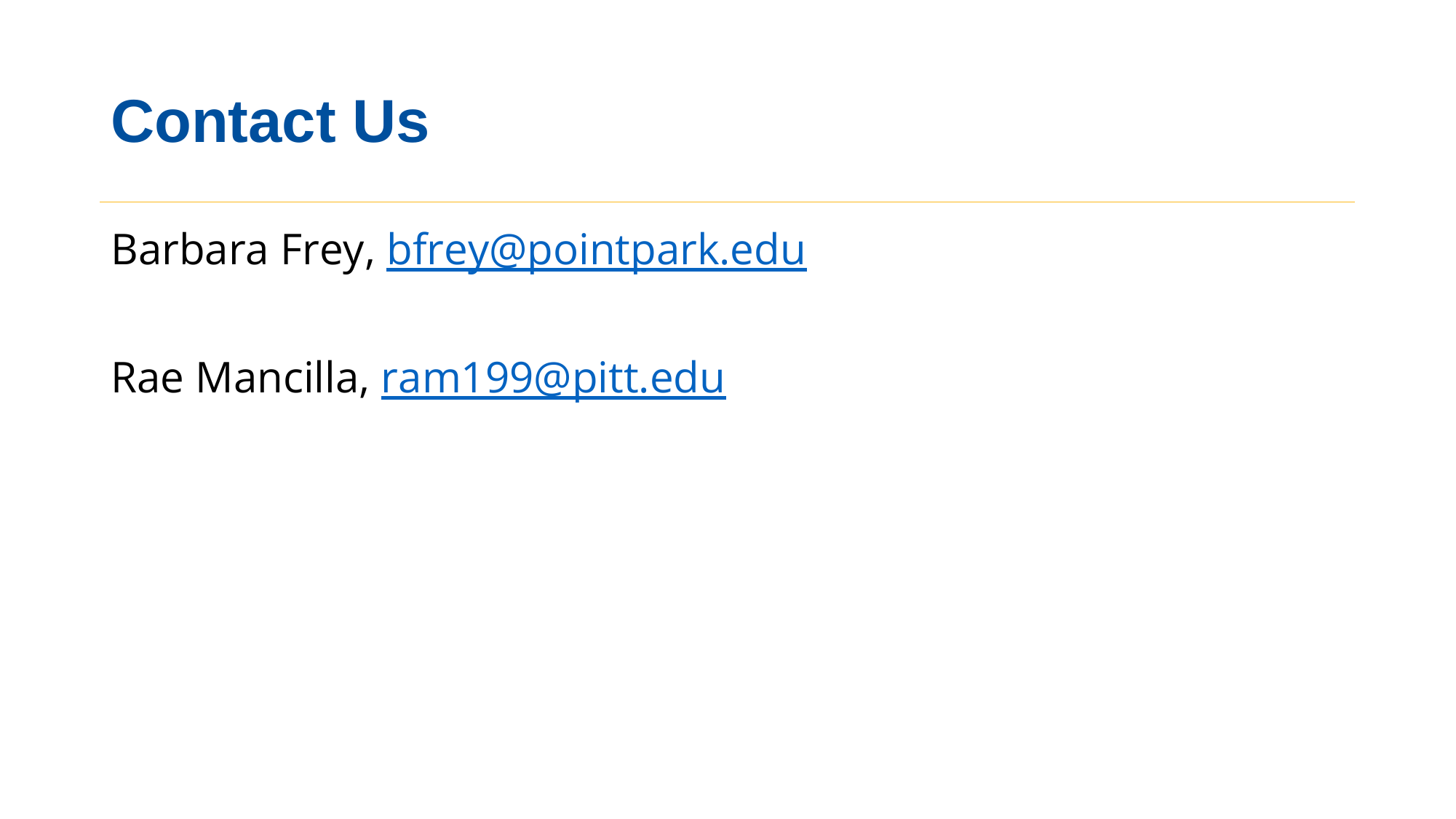

# Contact Us
Barbara Frey, bfrey@pointpark.edu

Rae Mancilla, ram199@pitt.edu